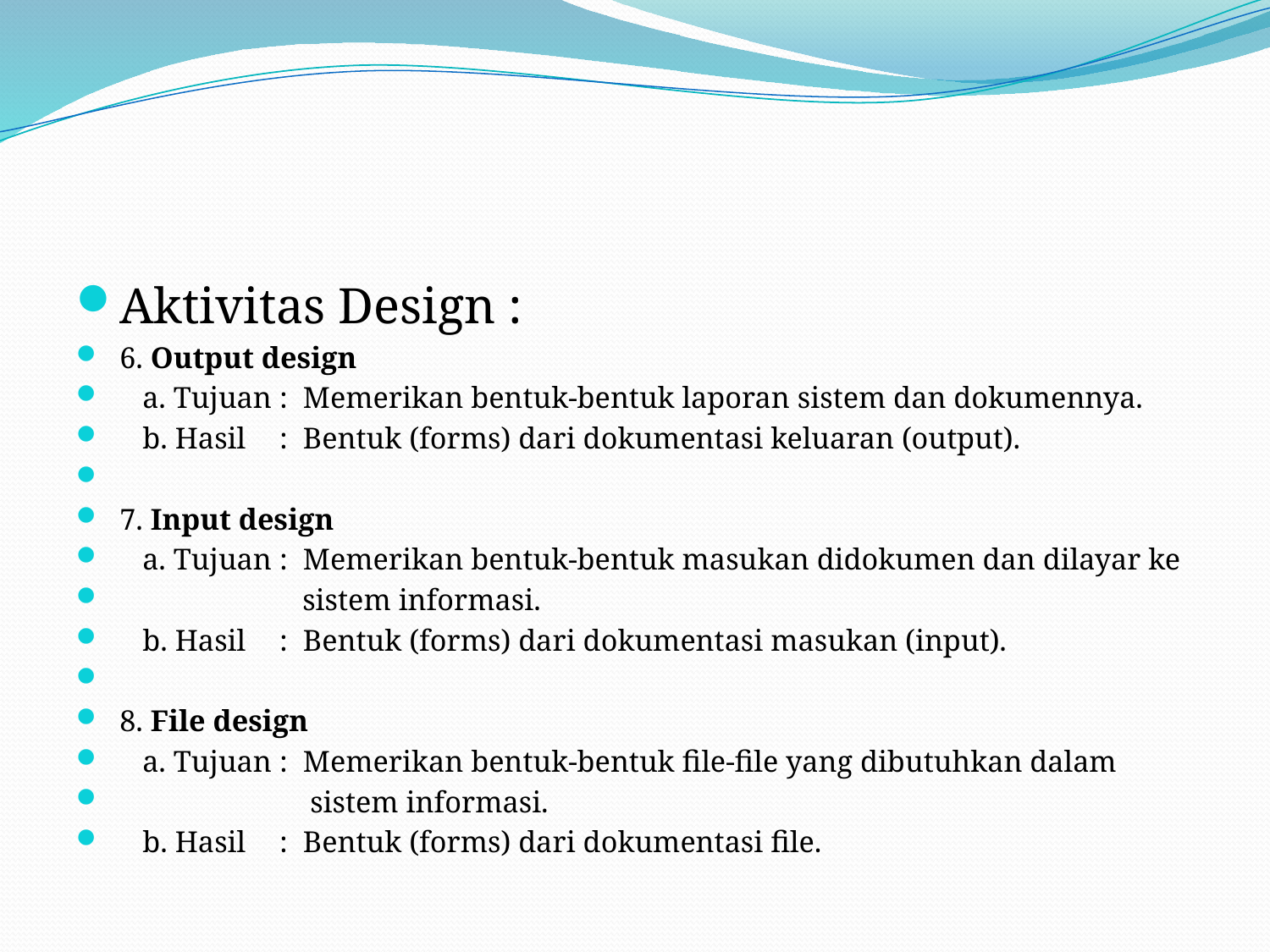

#
Aktivitas Design :
6. Output design
   a. Tujuan	:  Memerikan bentuk-bentuk laporan sistem dan dokumennya.
   b. Hasil	:  Bentuk (forms) dari dokumentasi keluaran (output).

7. Input design
   a. Tujuan	:  Memerikan bentuk-bentuk masukan didokumen dan dilayar ke
                 	   sistem informasi.
   b. Hasil	:  Bentuk (forms) dari dokumentasi masukan (input).

8. File design
   a. Tujuan	:  Memerikan bentuk-bentuk file-file yang dibutuhkan dalam
                   	    sistem informasi.
   b. Hasil	:  Bentuk (forms) dari dokumentasi file.